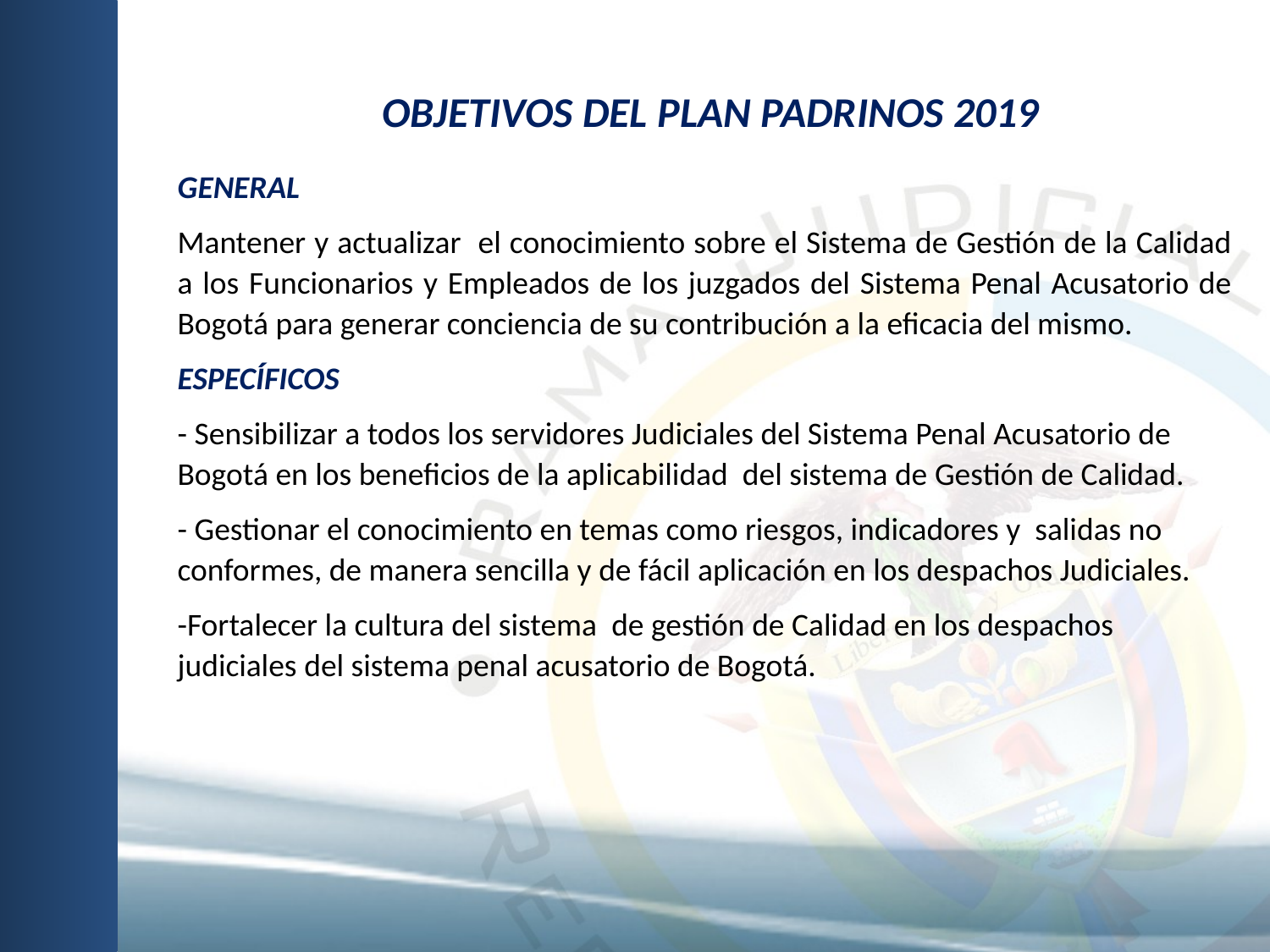

OBJETIVOS DEL PLAN PADRINOS 2019
GENERAL
Mantener y actualizar  el conocimiento sobre el Sistema de Gestión de la Calidad a los Funcionarios y Empleados de los juzgados del Sistema Penal Acusatorio de Bogotá para generar conciencia de su contribución a la eficacia del mismo.
ESPECÍFICOS
- Sensibilizar a todos los servidores Judiciales del Sistema Penal Acusatorio de Bogotá en los beneficios de la aplicabilidad  del sistema de Gestión de Calidad.
- Gestionar el conocimiento en temas como riesgos, indicadores y  salidas no conformes, de manera sencilla y de fácil aplicación en los despachos Judiciales.
-Fortalecer la cultura del sistema  de gestión de Calidad en los despachos judiciales del sistema penal acusatorio de Bogotá.